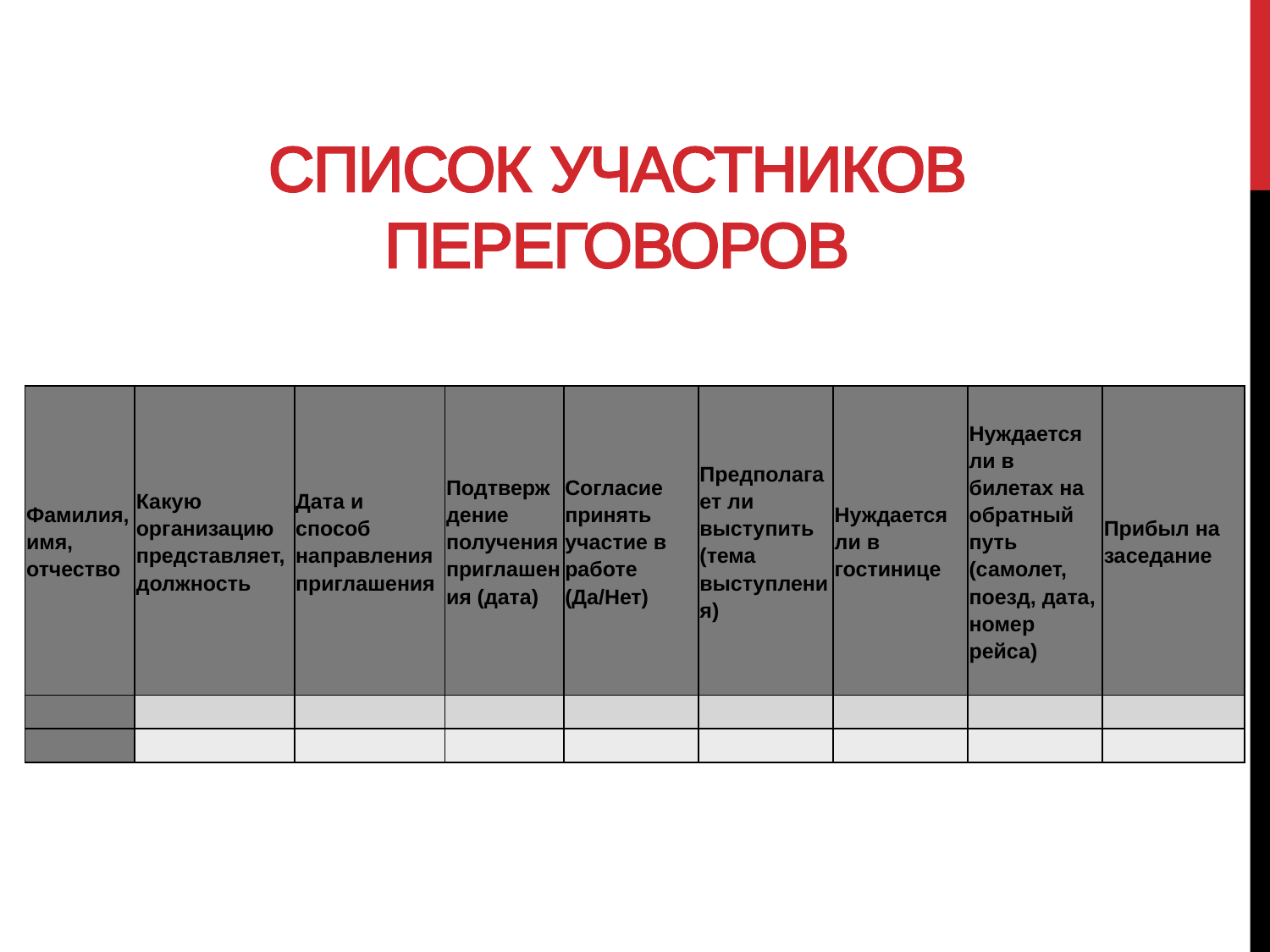

# Список участников переговоров
| Фамилия, имя, отчество | Какую организацию представляет, должность | Дата и способ направления приглашения | Подтверждение получения приглашения (дата) | Согласие принять участие в работе (Да/Нет) | Предполагает ли выступить (тема выступления) | Нуждается ли в гостинице | Нуждается ли в билетах на обратный путь (самолет, поезд, дата, номер рейса) | Прибыл на заседание |
| --- | --- | --- | --- | --- | --- | --- | --- | --- |
|  |  |  |  |  |  |  |  |  |
|  |  |  |  |  |  |  |  |  |